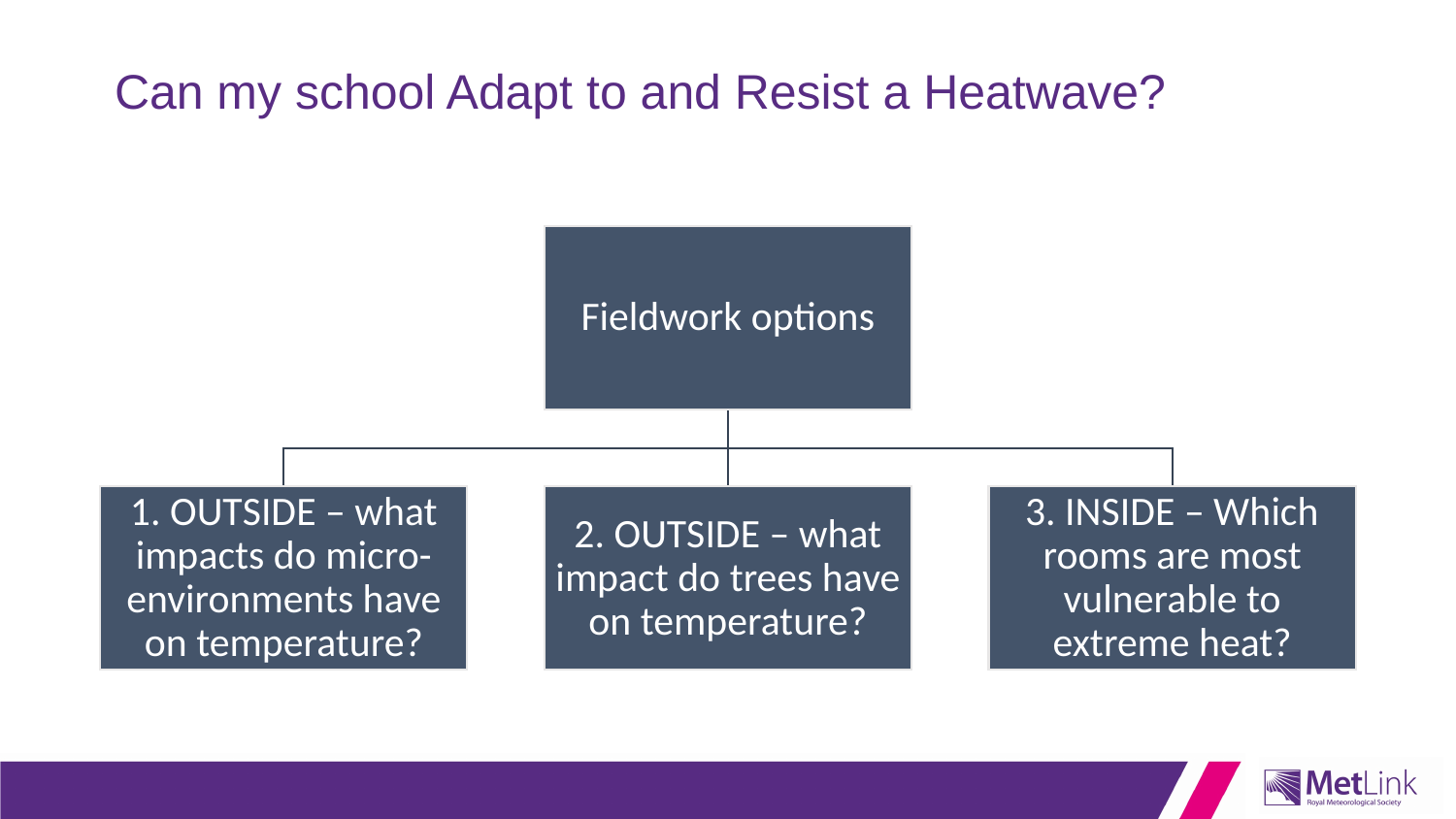

# Can my school Adapt to and Resist a Heatwave?
Fieldwork options
1. OUTSIDE – what impacts do micro-environments have on temperature?
2. OUTSIDE – what impact do trees have on temperature?
3. INSIDE – Which rooms are most vulnerable to extreme heat?